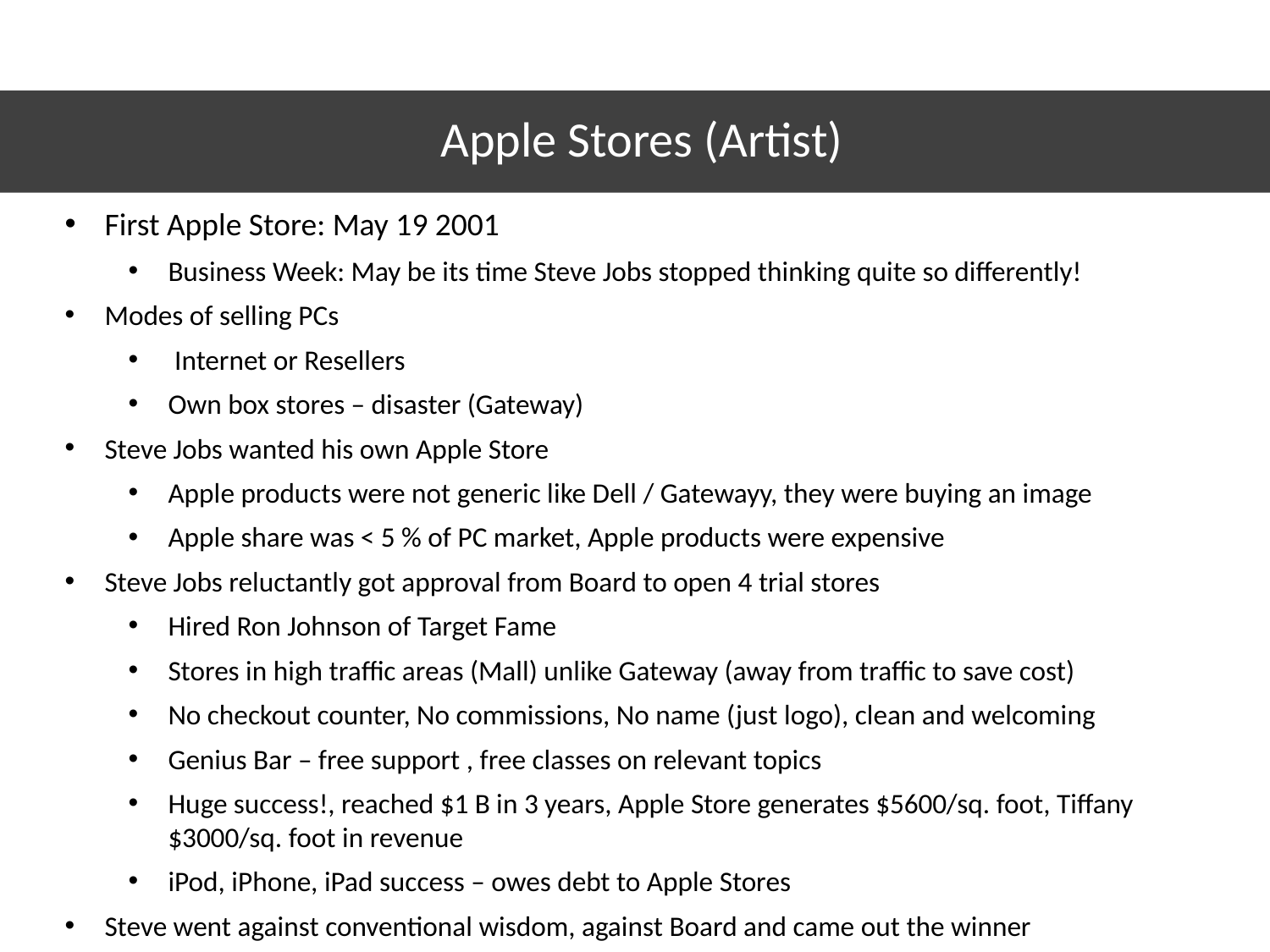

# Apple Stores (Artist)

First Apple Store: May 19 2001
Business Week: May be its time Steve Jobs stopped thinking quite so differently!
Modes of selling PCs
 Internet or Resellers
Own box stores – disaster (Gateway)
Steve Jobs wanted his own Apple Store
Apple products were not generic like Dell / Gatewayy, they were buying an image
Apple share was < 5 % of PC market, Apple products were expensive
Steve Jobs reluctantly got approval from Board to open 4 trial stores
Hired Ron Johnson of Target Fame
Stores in high traffic areas (Mall) unlike Gateway (away from traffic to save cost)
No checkout counter, No commissions, No name (just logo), clean and welcoming
Genius Bar – free support , free classes on relevant topics
Huge success!, reached $1 B in 3 years, Apple Store generates $5600/sq. foot, Tiffany $3000/sq. foot in revenue
iPod, iPhone, iPad success – owes debt to Apple Stores
Steve went against conventional wisdom, against Board and came out the winner